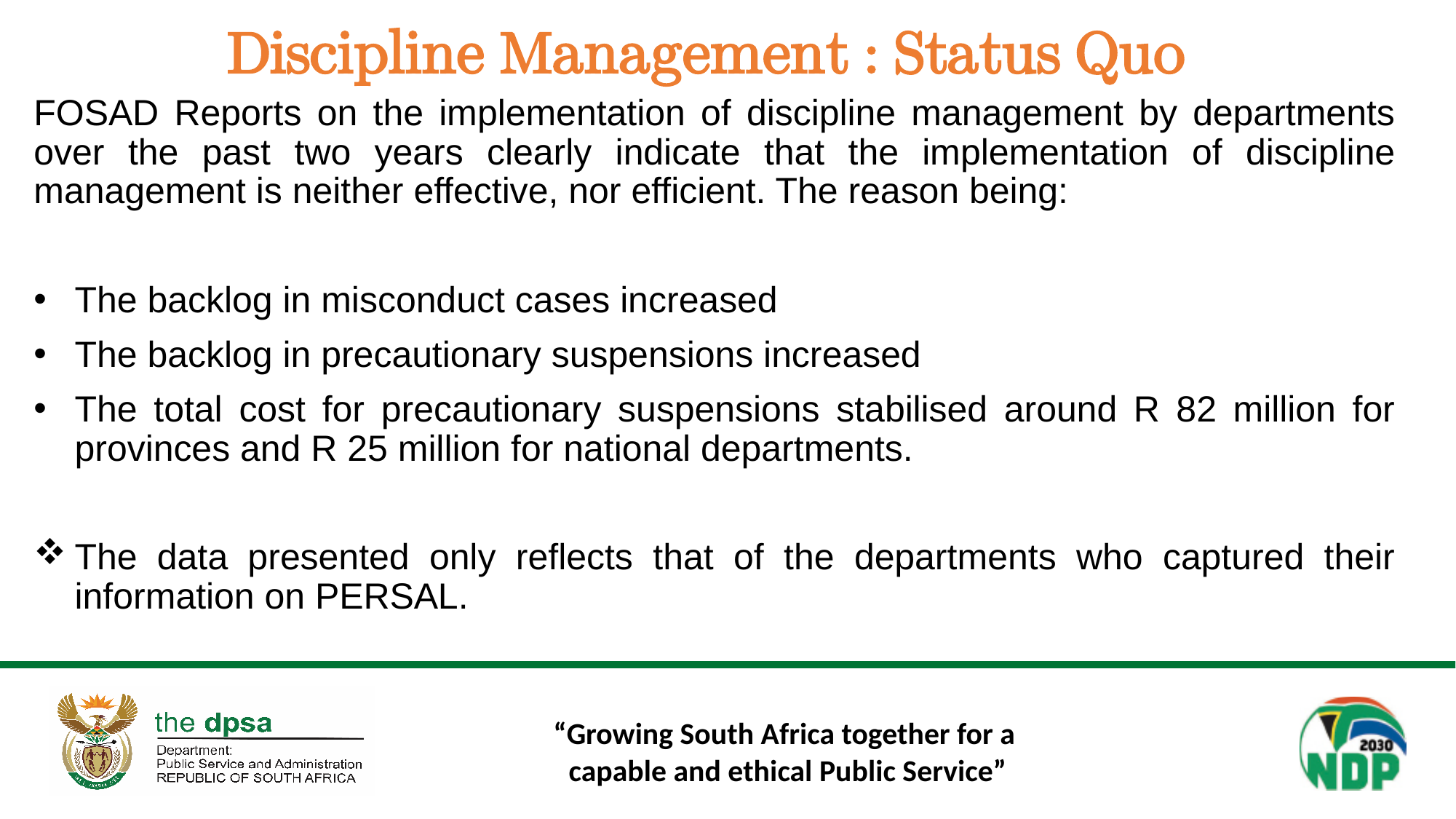

# Discipline Management : Status Quo
FOSAD Reports on the implementation of discipline management by departments over the past two years clearly indicate that the implementation of discipline management is neither effective, nor efficient. The reason being:

The backlog in misconduct cases increased
The backlog in precautionary suspensions increased
The total cost for precautionary suspensions stabilised around R 82 million for provinces and R 25 million for national departments.

The data presented only reflects that of the departments who captured their information on PERSAL.